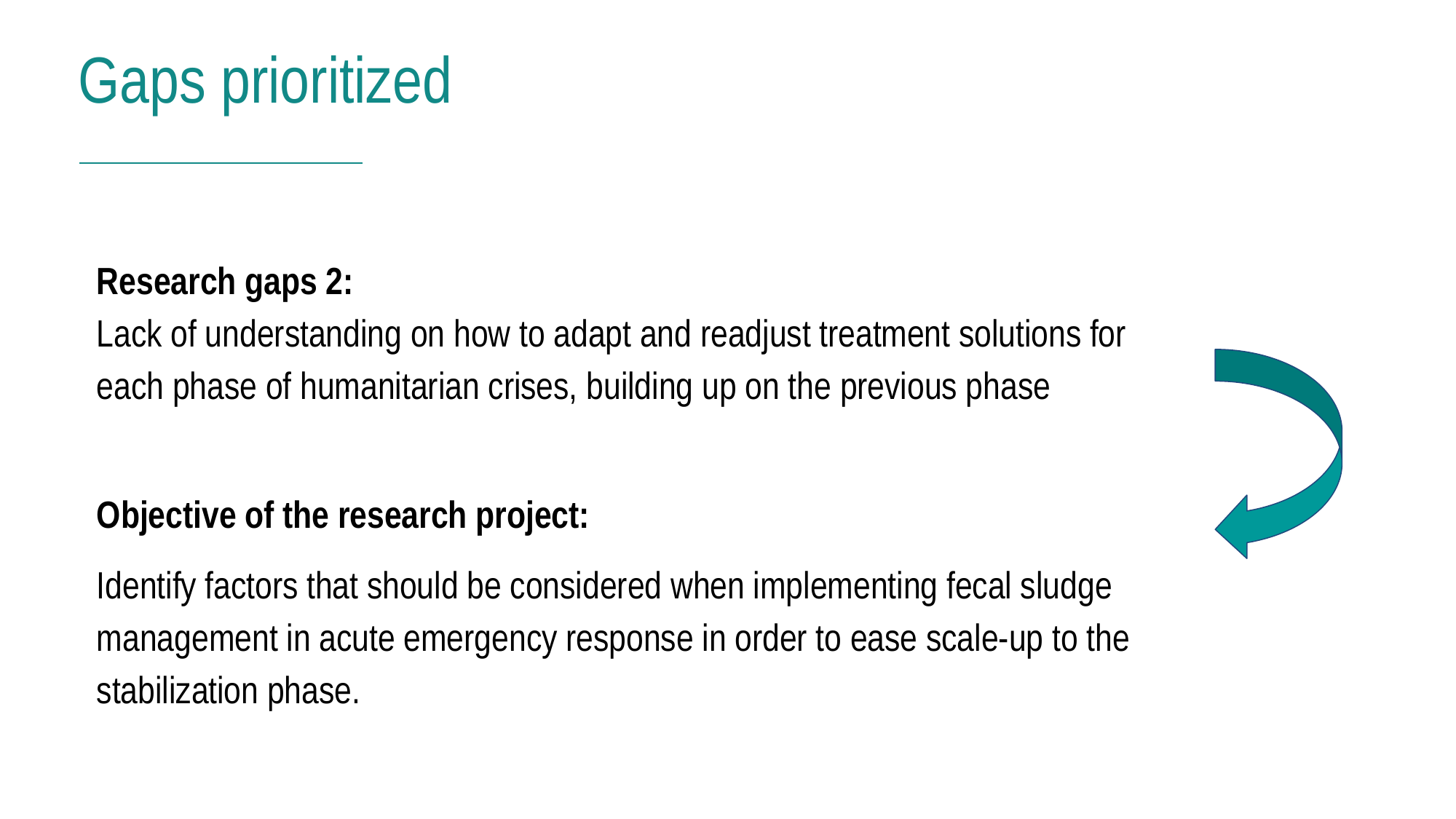

Gaps prioritized
Research gaps 2:
Lack of understanding on how to adapt and readjust treatment solutions for each phase of humanitarian crises, building up on the previous phase

Objective of the research project:
Identify factors that should be considered when implementing fecal sludge management in acute emergency response in order to ease scale-up to the stabilization phase.